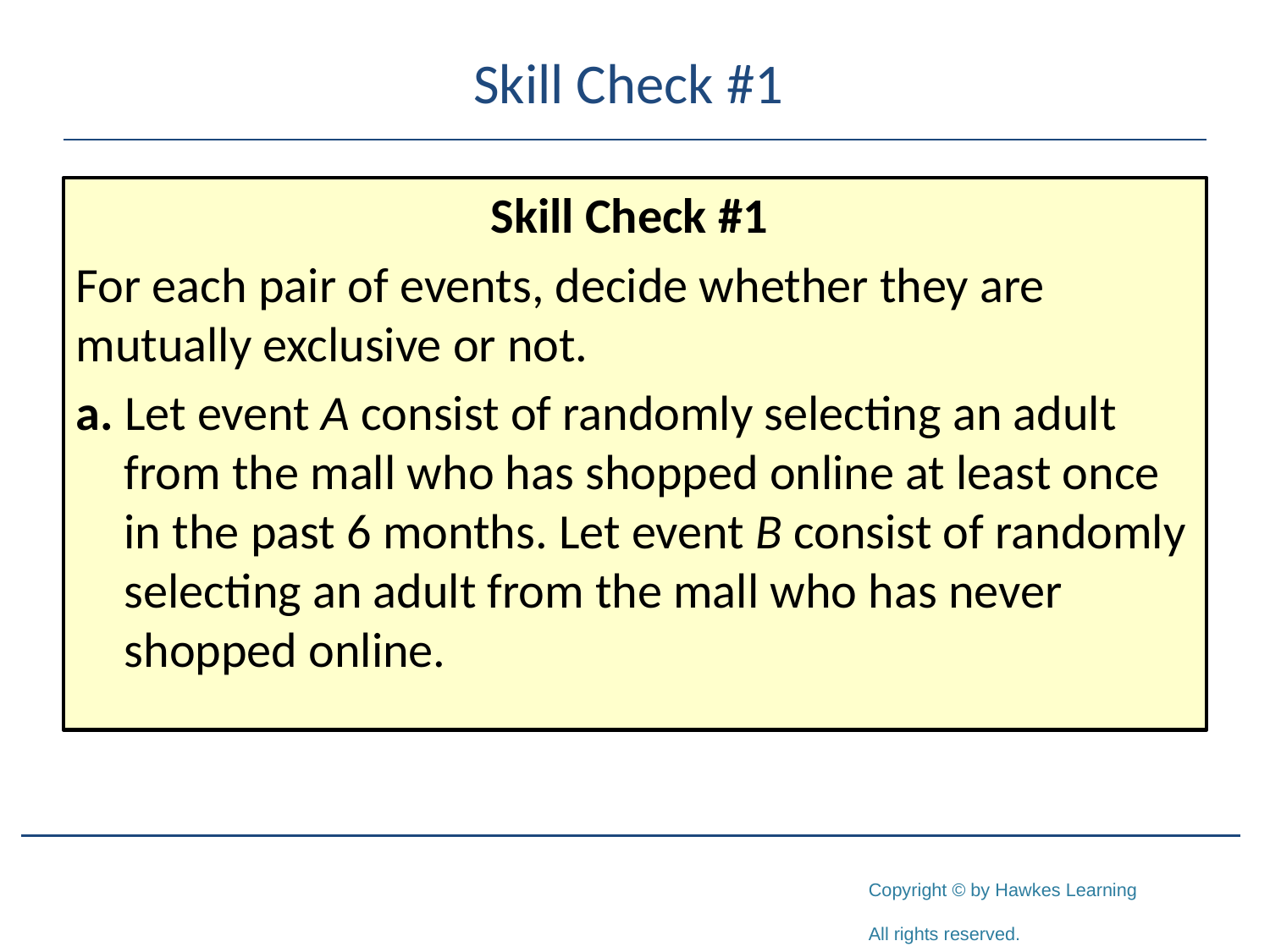

# Skill Check #1
Skill Check #1
For each pair of events, decide whether they are mutually exclusive or not.
a. Let event A consist of randomly selecting an adult from the mall who has shopped online at least once in the past 6 months. Let event B consist of randomly selecting an adult from the mall who has never shopped online.